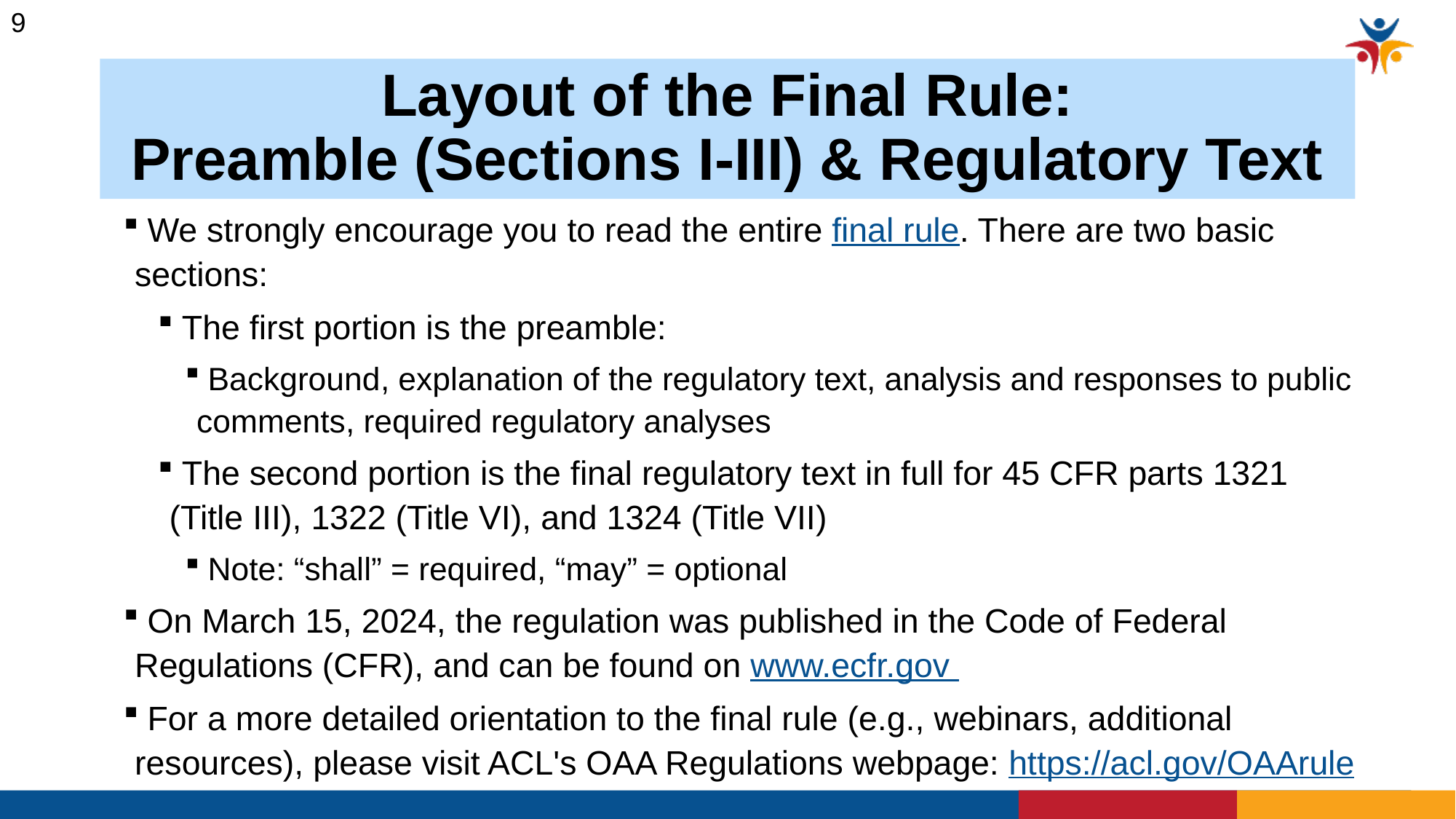

9
# Layout of the Final Rule: Preamble (Sections I-III) & Regulatory Text
 We strongly encourage you to read the entire final rule. There are two basic sections:​
 The first portion is the preamble:​
 Background​, explanation of the regulatory text, analysis and responses to public comments​, required regulatory analyses​
 The second portion is the final regulatory text in full for 45 CFR parts 1321 (Title III), 1322 (Title VI), and 1324 (Title VII)
 Note: “shall” = required, “may” = optional
 On March 15, 2024, the regulation was published in the Code of Federal Regulations (CFR), and can be found on www.ecfr.gov
 For a more detailed orientation to the final rule (e.g., webinars, additional resources), please visit ACL's OAA Regulations webpage: https://acl.gov/OAArule